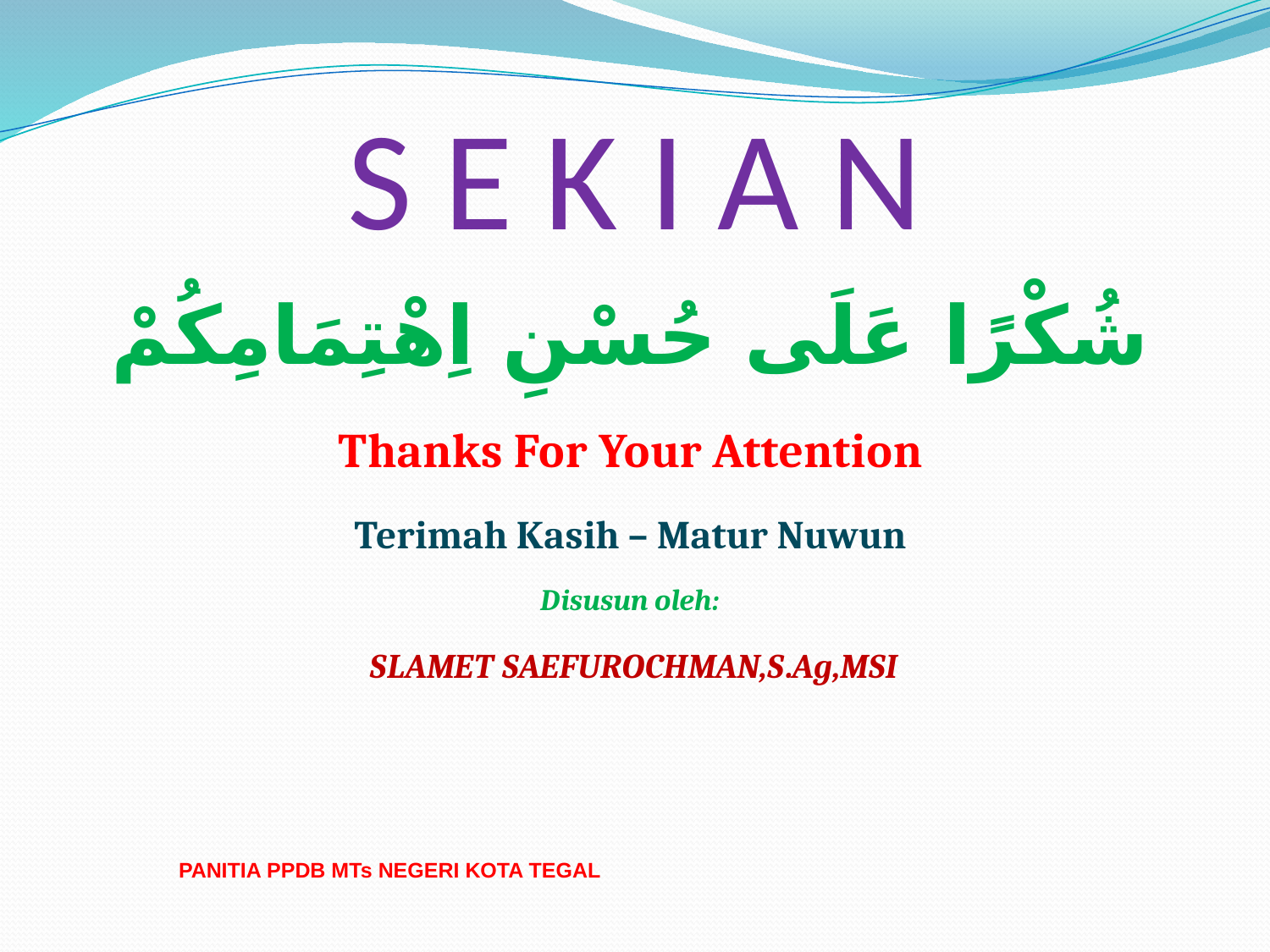

# S E K I A N
شُكْرًا عَلَى حُسْنِ اِهْتِمَامِكُمْ
Thanks For Your Attention
Terimah Kasih – Matur Nuwun
Disusun oleh:
 SLAMET SAEFUROCHMAN,S.Ag,MSI
PANITIA PPDB MTs NEGERI KOTA TEGAL